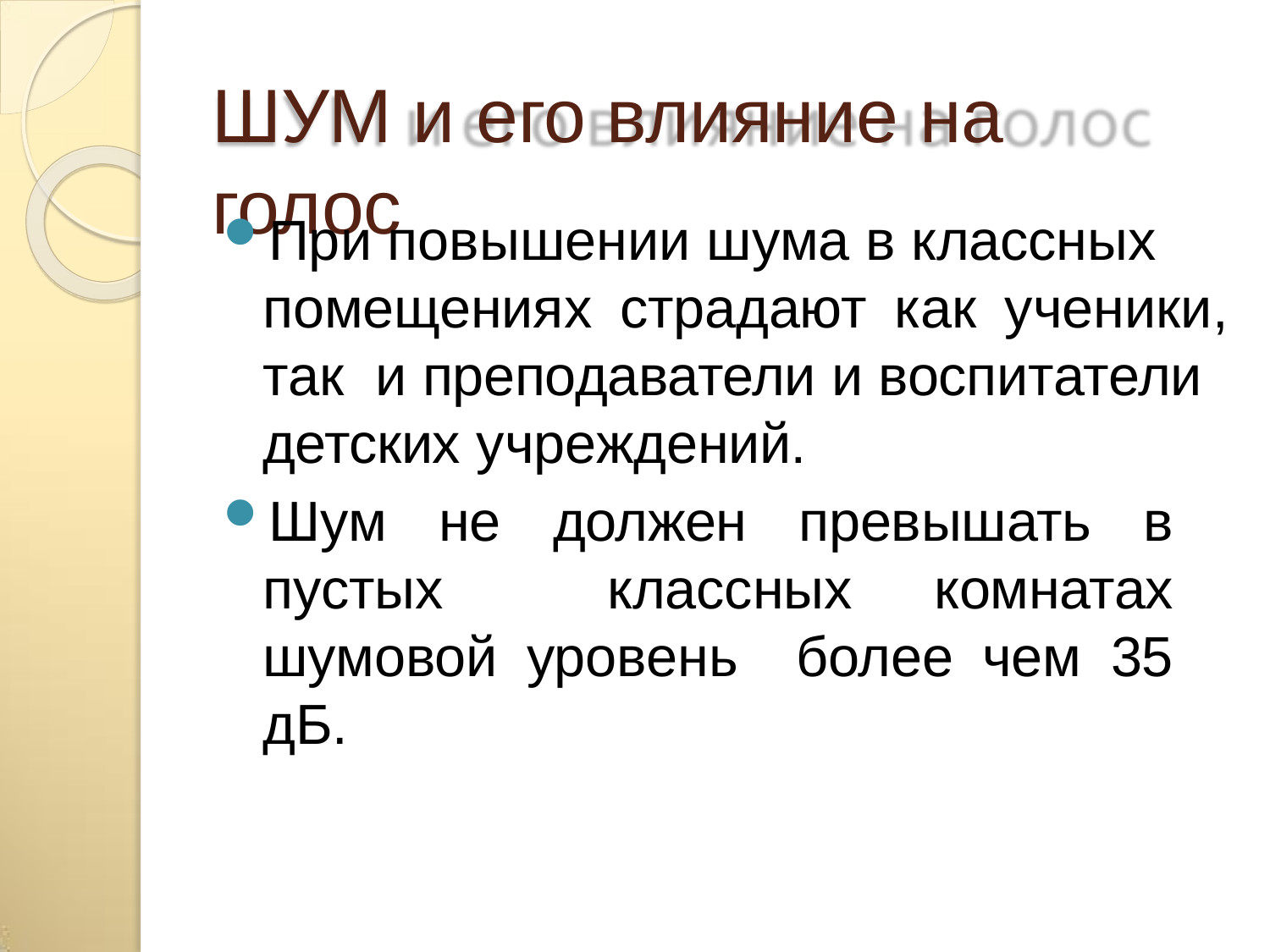

# ШУМ и его влияние на голос
При повышении шума в классных
помещениях страдают как ученики, так  и преподаватели и воспитатели
детских учреждений.
Шум не должен превышать в пустых  классных комнатах шумовой уровень  более чем 35 дБ.